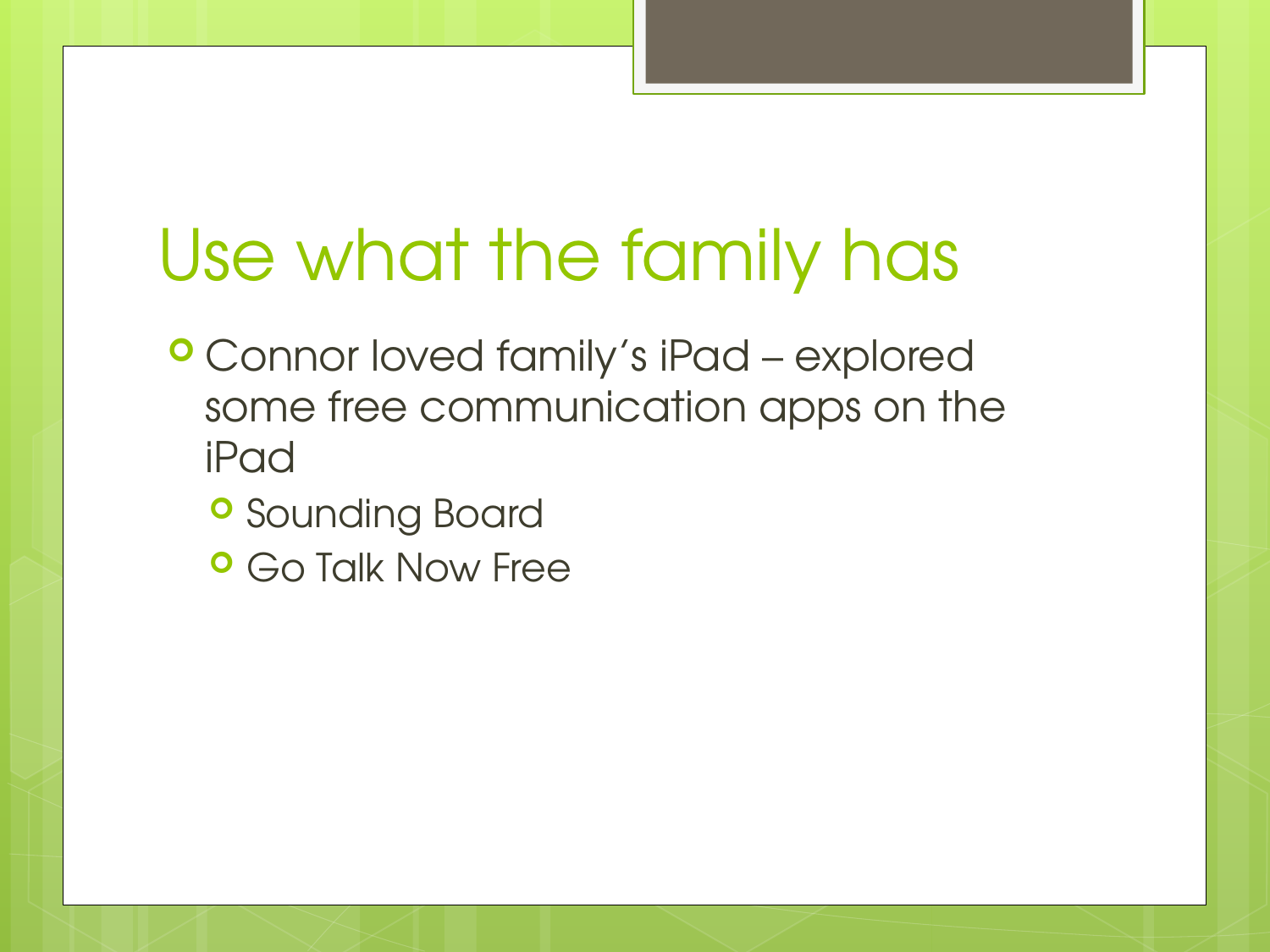

# Use what the family has
Connor loved family’s iPad – explored some free communication apps on the iPad
Sounding Board
Go Talk Now Free